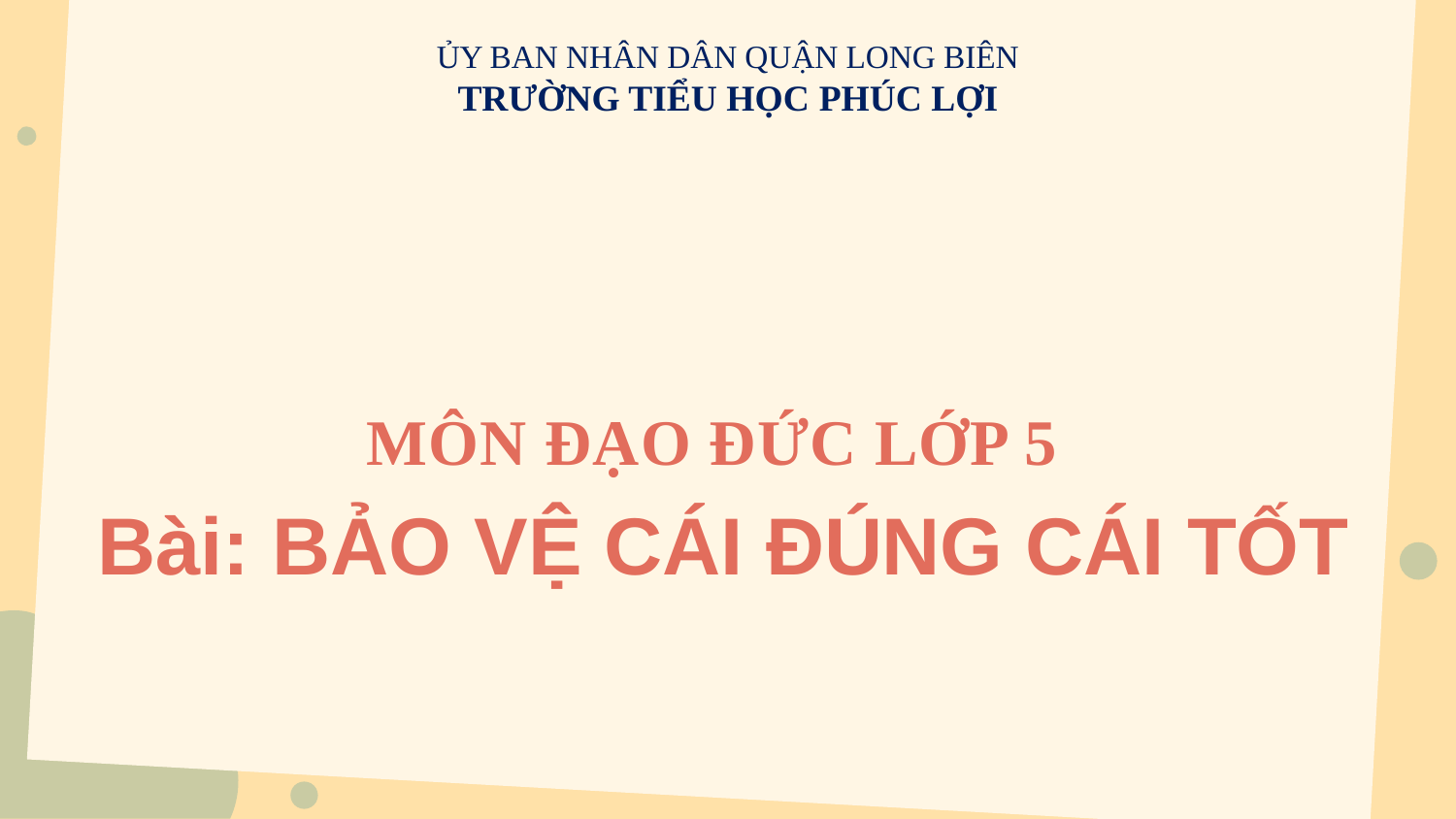

ỦY BAN NHÂN DÂN QUẬN LONG BIÊN
TRƯỜNG TIỂU HỌC PHÚC LỢI
MÔN ĐẠO ĐỨC LỚP 5
Bài: BẢO VỆ CÁI ĐÚNG CÁI TỐT